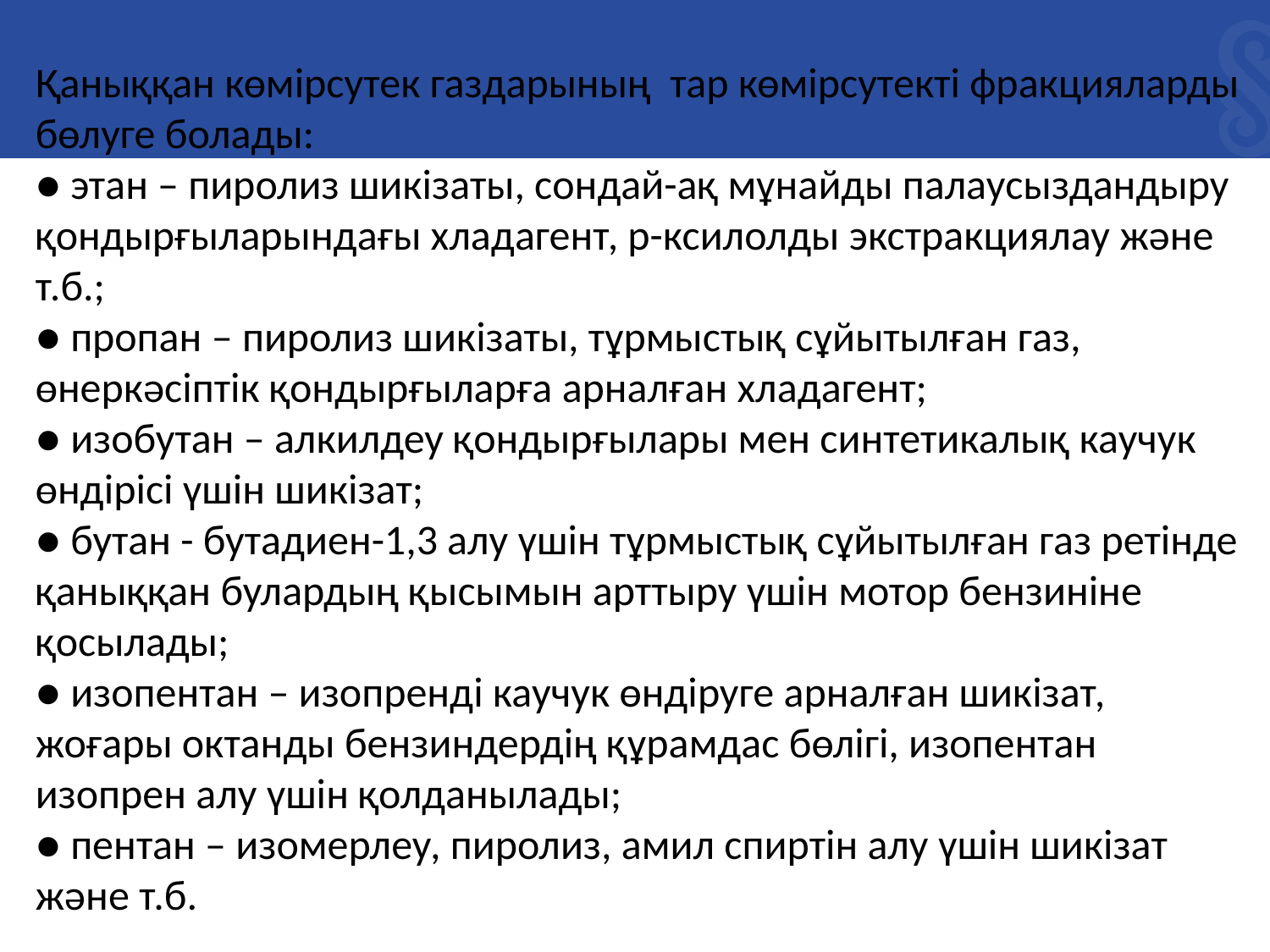

Қаныққан көмірсутек газдарының  тар көмірсутекті фракцияларды бөлуге болады:
● этан – пиролиз шикізаты, сондай-ақ мұнайды палаусыздандыру қондырғыларындағы хладагент, р-ксилолды экстракциялау және т.б.;
● пропан – пиролиз шикізаты, тұрмыстық сұйытылған газ, өнеркәсіптік қондырғыларға арналған хладагент;
● изобутан – алкилдеу қондырғылары мен синтетикалық каучук өндірісі үшін шикізат;
● бутан - бутадиен-1,3 алу үшін тұрмыстық сұйытылған газ ретінде қаныққан булардың қысымын арттыру үшін мотор бензиніне қосылады;
● изопентан – изопренді каучук өндіруге арналған шикізат, жоғары октанды бензиндердің құрамдас бөлігі, изопентан изопрен алу үшін қолданылады;
● пентан – изомерлеу, пиролиз, амил спиртін алу үшін шикізат және т.б.